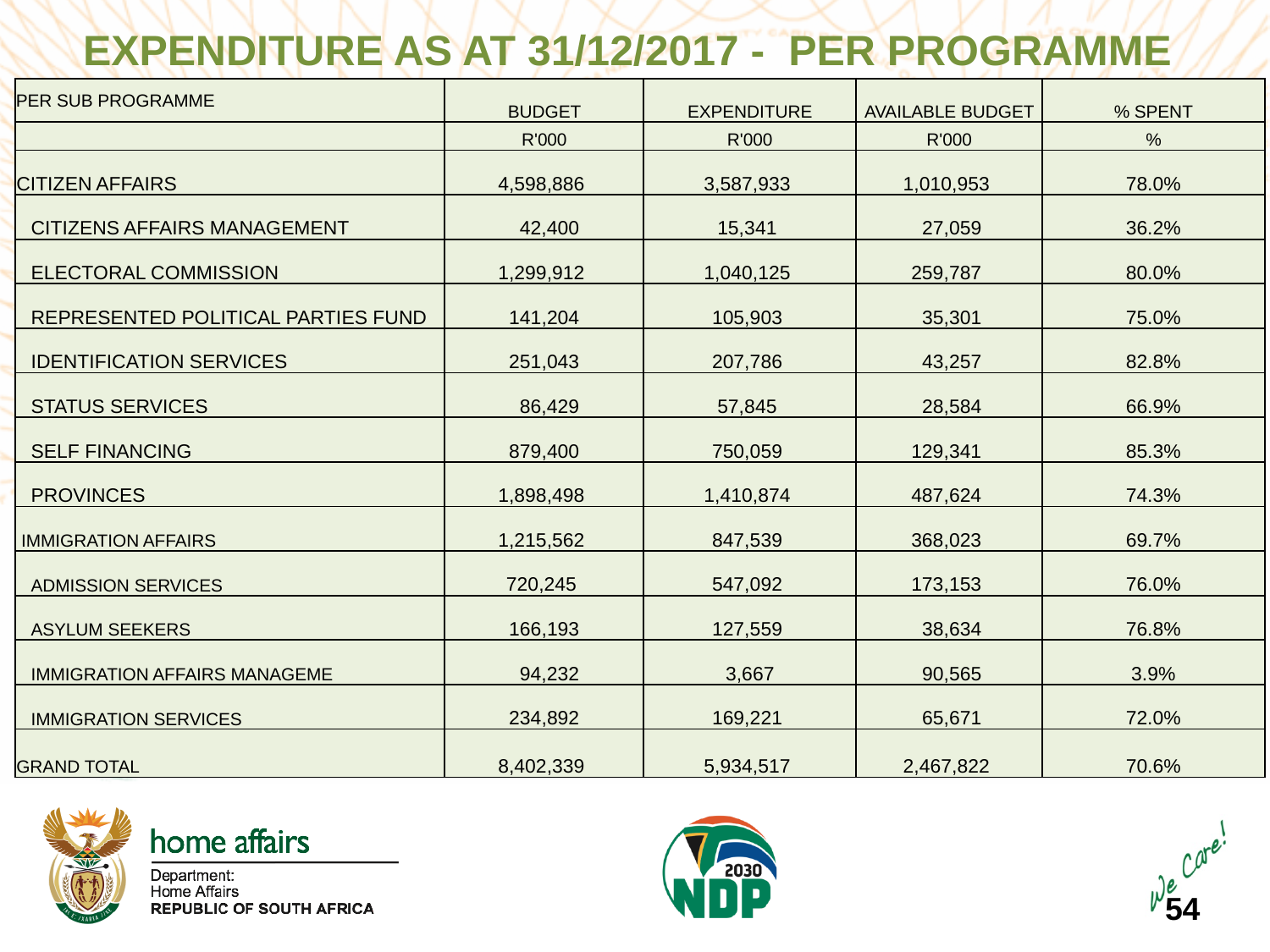

EXPENDITURE AS AT 31/12/2017 -  PER PROGRAMME
| PER SUB PROGRAMME | BUDGET | EXPENDITURE | AVAILABLE BUDGET | % SPENT |
| --- | --- | --- | --- | --- |
|  | R'000 | R'000 | R'000 | % |
| CITIZEN AFFAIRS | 4,598,886 | 3,587,933 | 1,010,953 | 78.0% |
| CITIZENS AFFAIRS MANAGEMENT | 42,400 | 15,341 | 27,059 | 36.2% |
| ELECTORAL COMMISSION | 1,299,912 | 1,040,125 | 259,787 | 80.0% |
| REPRESENTED POLITICAL PARTIES FUND | 141,204 | 105,903 | 35,301 | 75.0% |
| IDENTIFICATION SERVICES | 251,043 | 207,786 | 43,257 | 82.8% |
| STATUS SERVICES | 86,429 | 57,845 | 28,584 | 66.9% |
| SELF FINANCING | 879,400 | 750,059 | 129,341 | 85.3% |
| PROVINCES | 1,898,498 | 1,410,874 | 487,624 | 74.3% |
| IMMIGRATION AFFAIRS | 1,215,562 | 847,539 | 368,023 | 69.7% |
| ADMISSION SERVICES | 720,245 | 547,092 | 173,153 | 76.0% |
| ASYLUM SEEKERS | 166,193 | 127,559 | 38,634 | 76.8% |
| IMMIGRATION AFFAIRS MANAGEME | 94,232 | 3,667 | 90,565 | 3.9% |
| IMMIGRATION SERVICES | 234,892 | 169,221 | 65,671 | 72.0% |
| GRAND TOTAL | 8,402,339 | 5,934,517 | 2,467,822 | 70.6% |

54